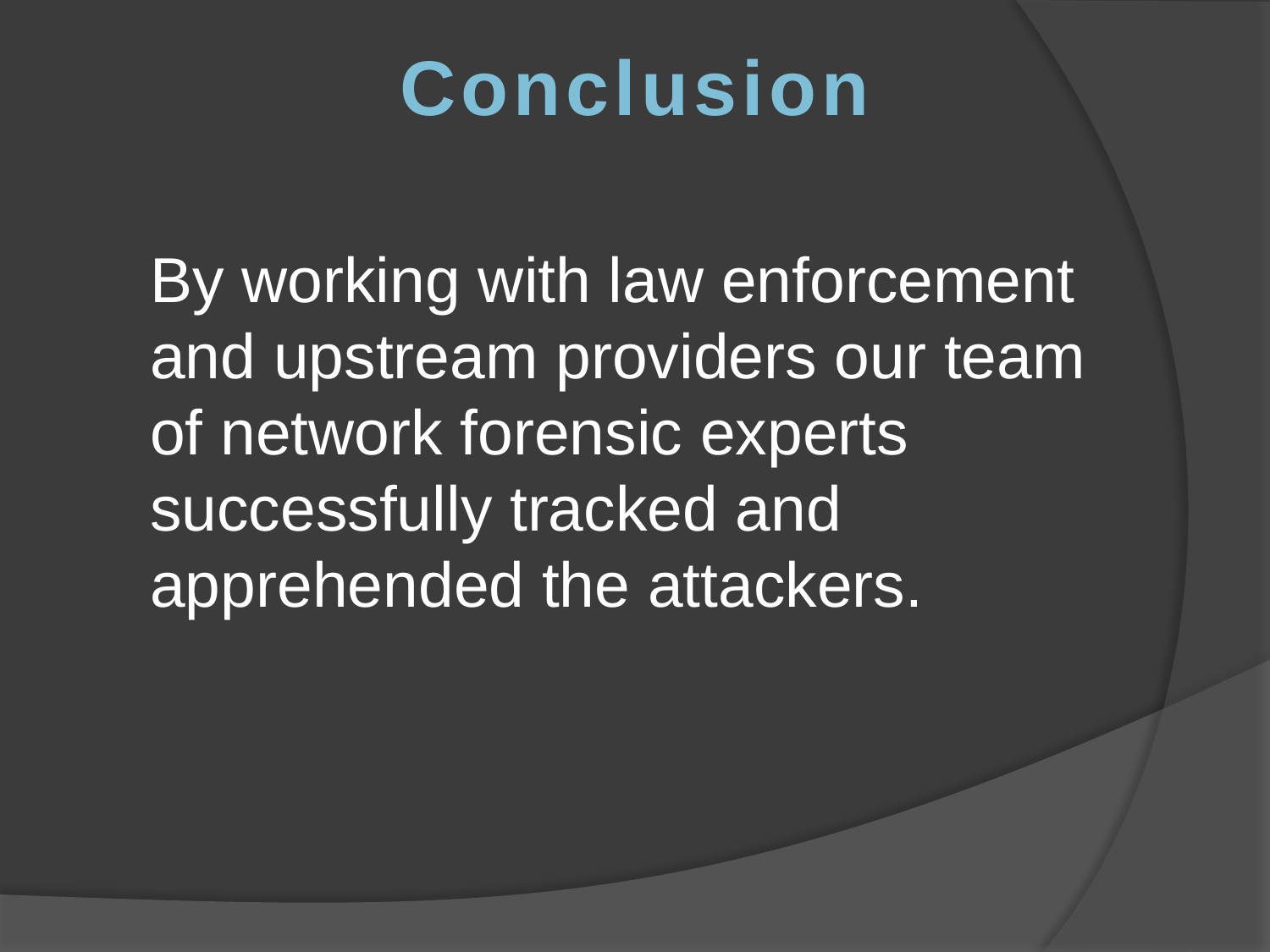

Conclusion

By working with law enforcement and upstream providers our team of network forensic experts successfully tracked and apprehended the attackers.